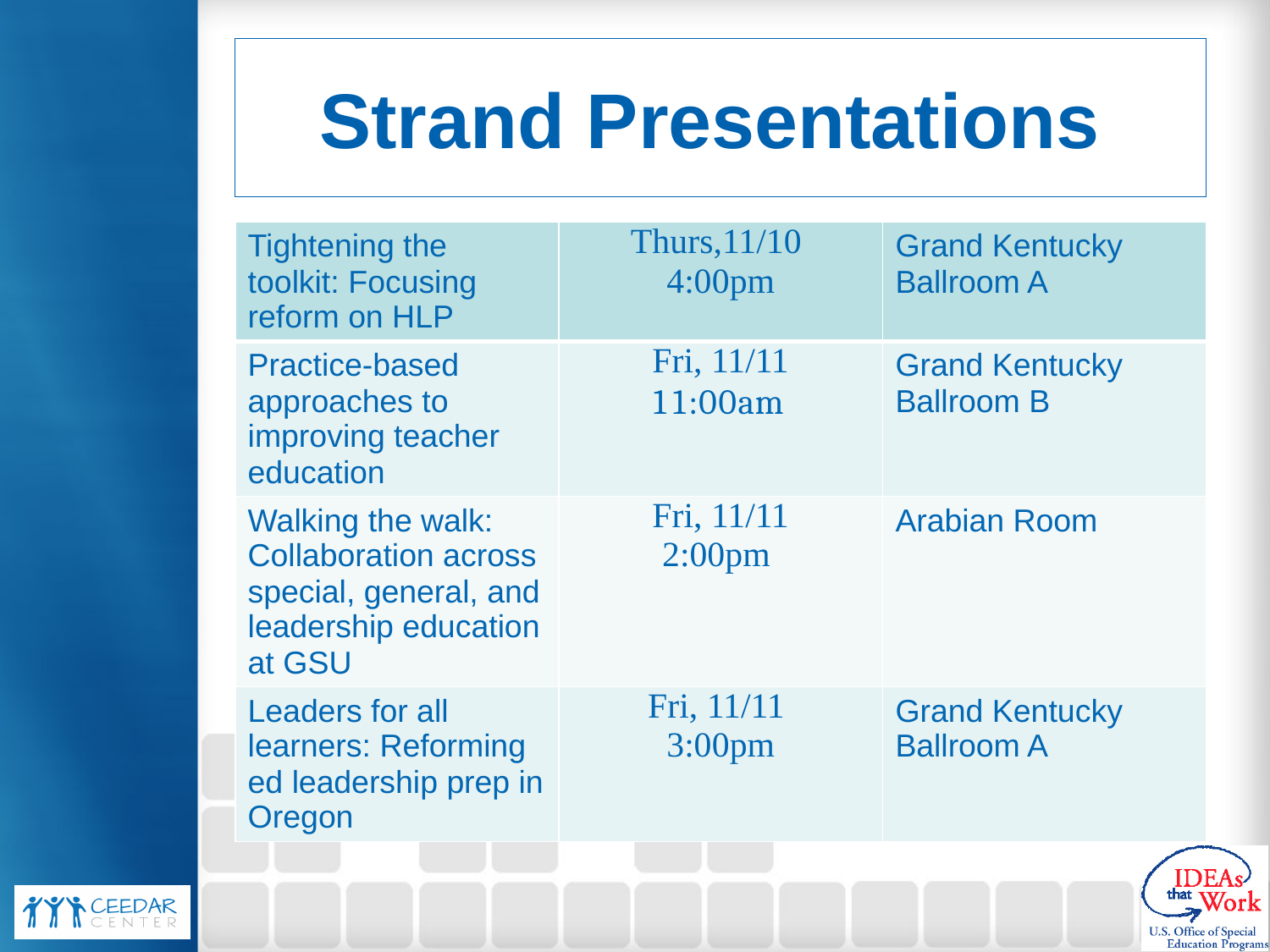

# Strand Presentations
| Tightening the toolkit: Focusing reform on HLP | Thurs,11/10 4:00pm | Grand Kentucky Ballroom A |
| --- | --- | --- |
| Practice-based approaches to improving teacher education | Fri, 11/11 11:00am | Grand Kentucky Ballroom B |
| Walking the walk: Collaboration across special, general, and leadership education at GSU | Fri, 11/11 2:00pm | Arabian Room |
| Leaders for all learners: Reforming ed leadership prep in Oregon | Fri, 11/11 3:00pm | Grand Kentucky Ballroom A |